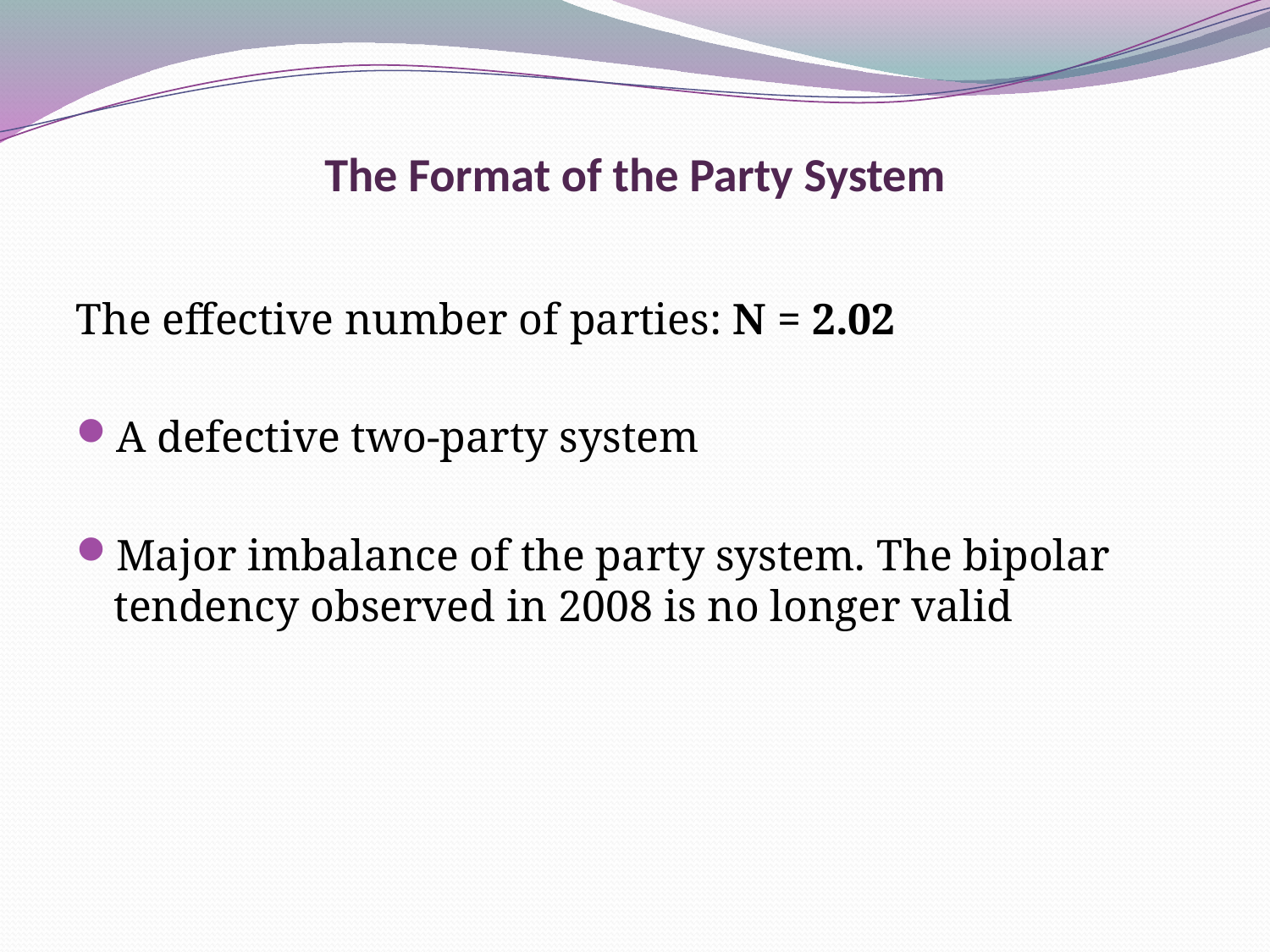

# The Format of the Party System
The effective number of parties: N = 2.02

A defective two-party system

Major imbalance of the party system. The bipolar tendency observed in 2008 is no longer valid